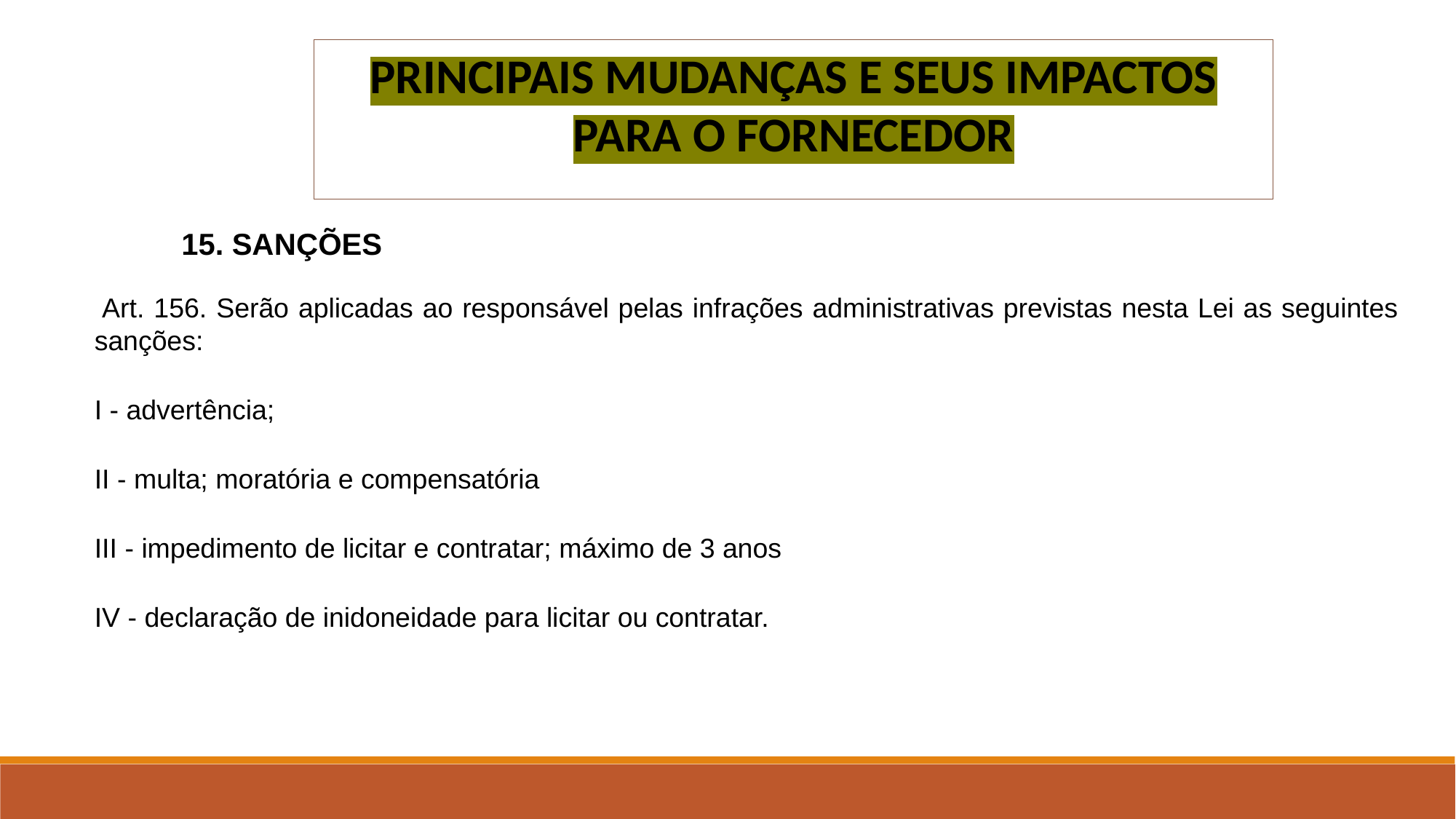

PRINCIPAIS MUDANÇAS E SEUS IMPACTOS PARA O FORNECEDOR

15. SANÇÕES
 Art. 156. Serão aplicadas ao responsável pelas infrações administrativas previstas nesta Lei as seguintes sanções:

I - advertência;

II - multa; moratória e compensatória

III - impedimento de licitar e contratar; máximo de 3 anos

IV - declaração de inidoneidade para licitar ou contratar.